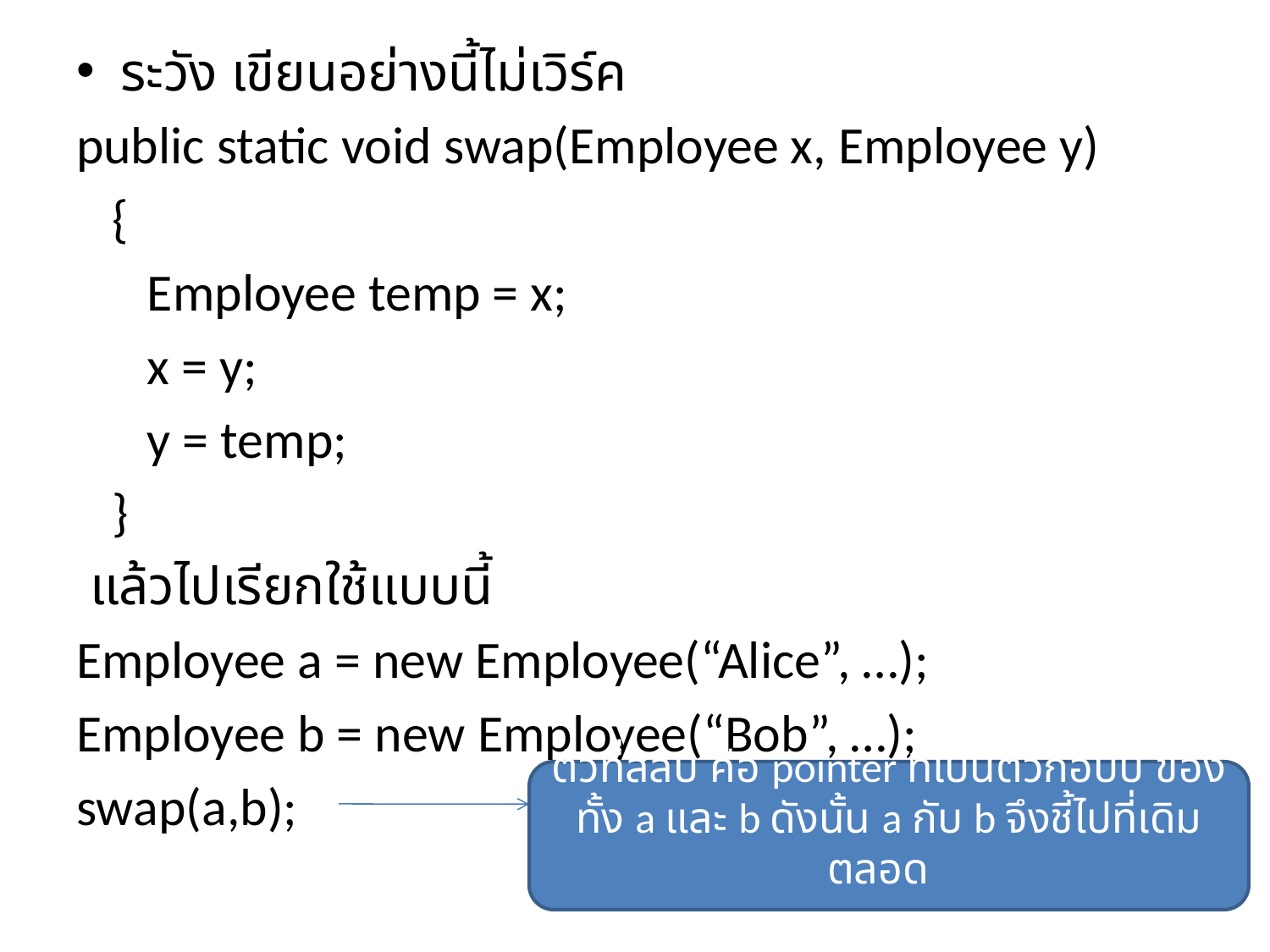

ระวัง เขียนอย่างนี้ไม่เวิร์ค
public static void swap(Employee x, Employee y)
   {
      Employee temp = x;
      x = y;
      y = temp;
   }
 แล้วไปเรียกใช้แบบนี้
Employee a = new Employee(“Alice”, …);
Employee b = new Employee(“Bob”, …);
swap(a,b);
ตัวที่สลับ คือ pointer ที่เป็นตัวก๊อปปี้ ของทั้ง a และ b ดังนั้น a กับ b จึงชี้ไปที่เดิมตลอด